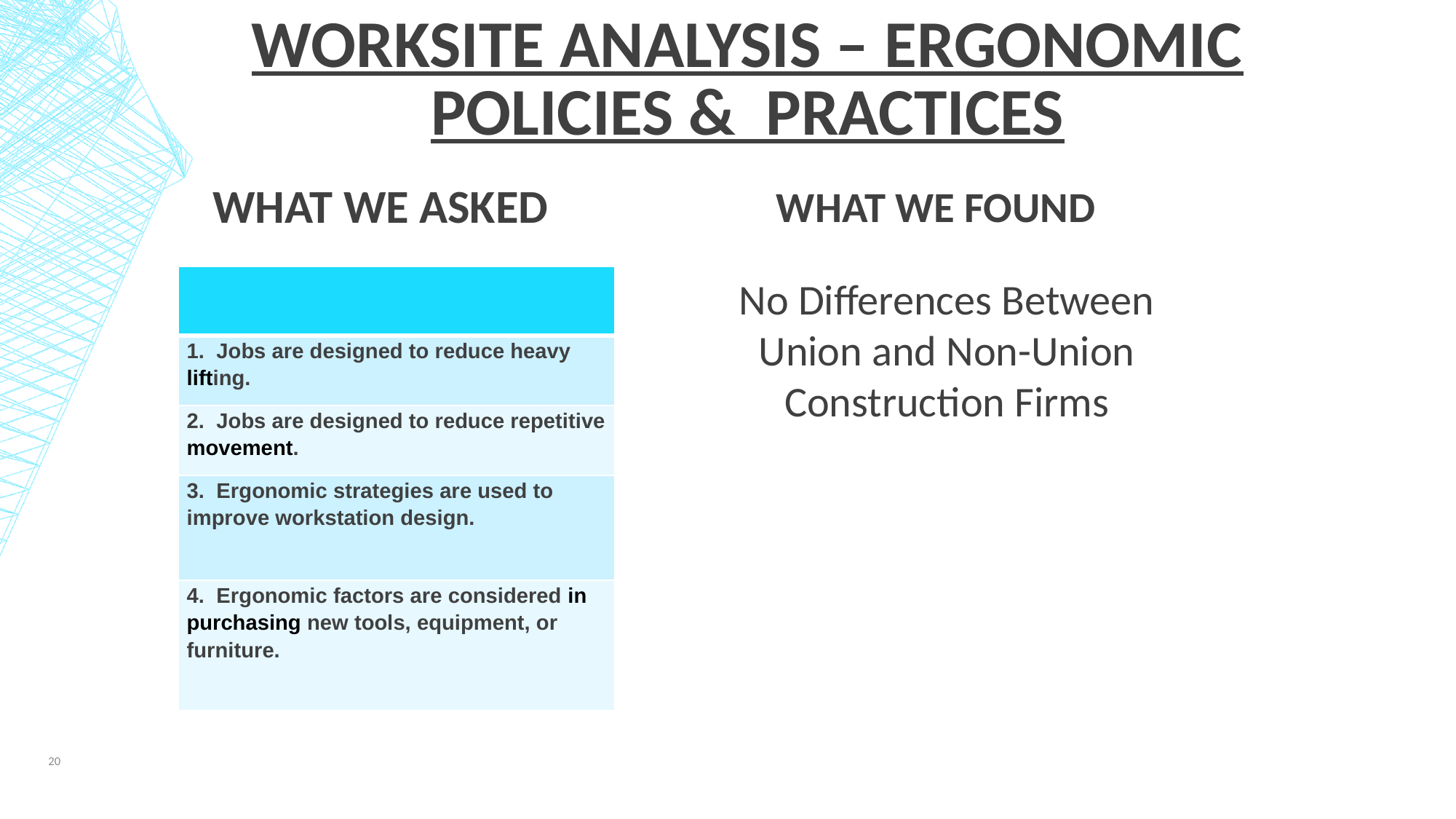

Worksite analysis – Ergonomic Policies &  Practices
What We Found
What We Asked
|  |
| --- |
| 1. Jobs are designed to reduce heavy lifting. |
| 2. Jobs are designed to reduce repetitive movement. |
| 3. Ergonomic strategies are used to improve workstation design. |
| 4. Ergonomic factors are considered in purchasing new tools, equipment, or furniture. |
No Differences Between Union and Non-Union Construction Firms
20